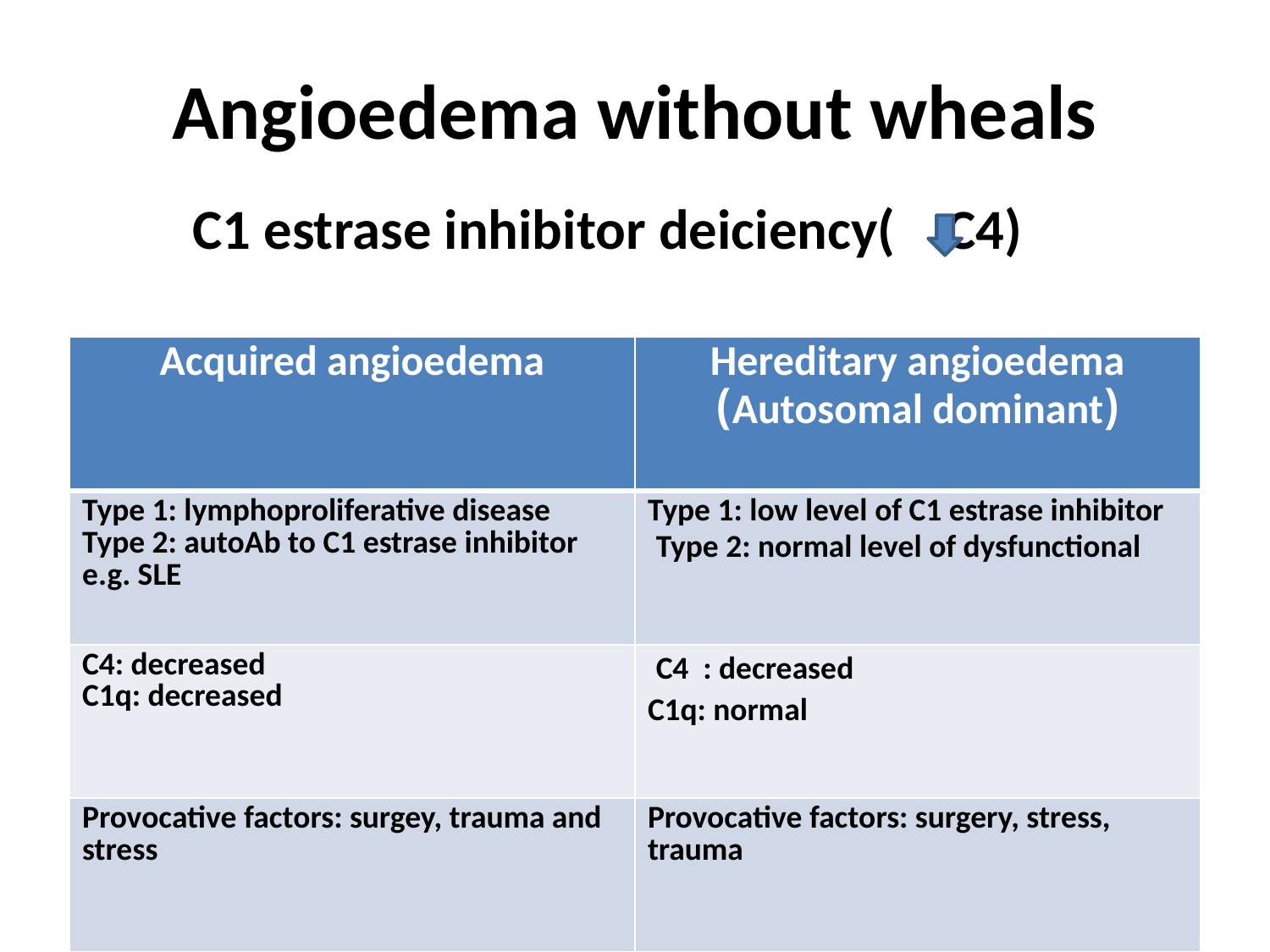

# Angioedema without wheals
  C1 estrase inhibitor deiciency(    C4)

| Acquired angioedema | Hereditary angioedema (Autosomal dominant) |
| --- | --- |
| Type 1: lymphoproliferative disease Type 2: autoAb to C1 estrase inhibitor e.g. SLE | Type 1: low level of C1 estrase inhibitor Type 2: normal level of dysfunctional |
| C4: decreased C1q: decreased | C4 : decreased C1q: normal |
| Provocative factors: surgey, trauma and stress | Provocative factors: surgery, stress, trauma |